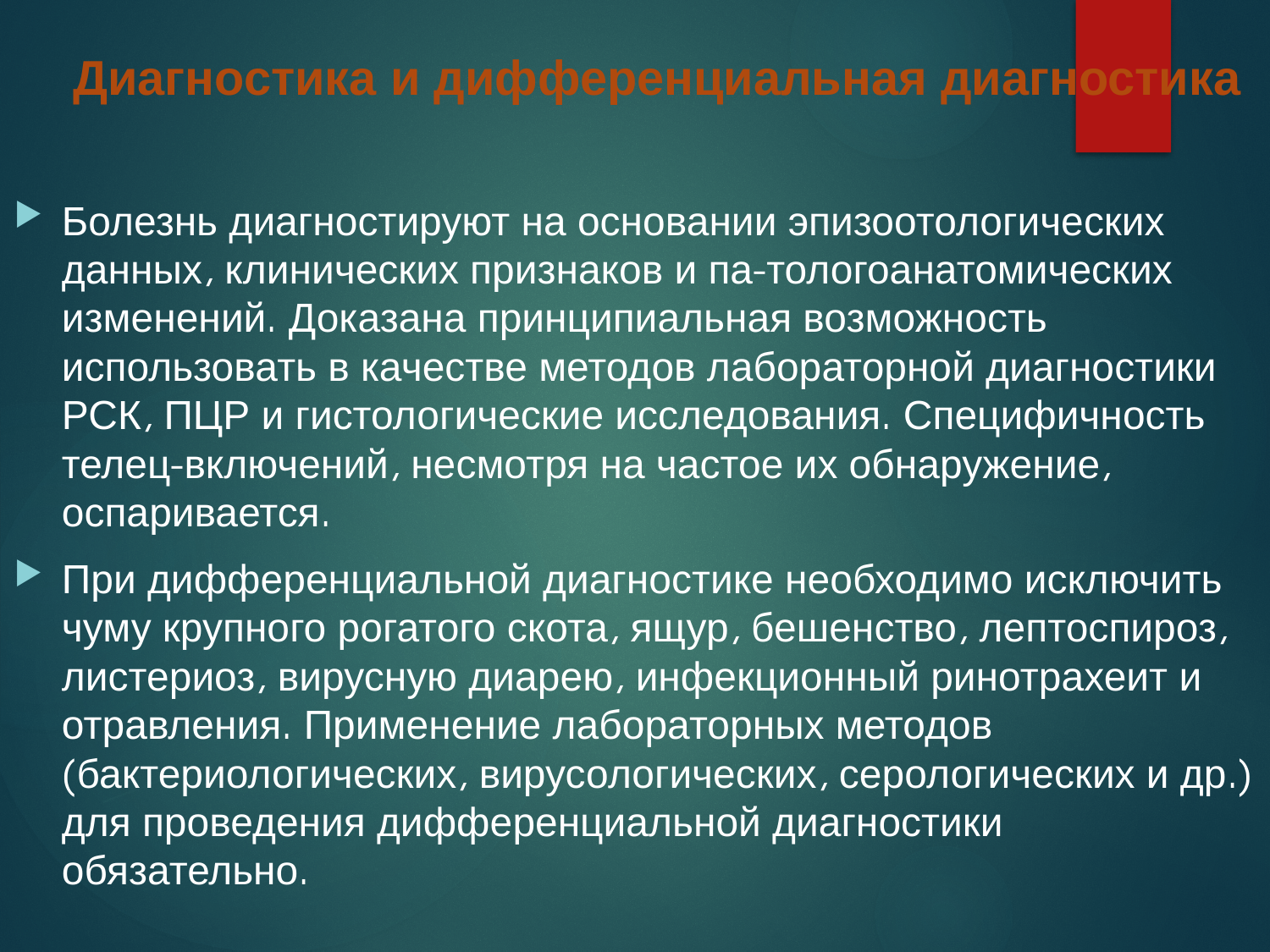

# Диагностика и дифференциальная диагностика
Болезнь диагностируют на основании эпизоотологических данных, клинических признаков и па-тологоанатомических изменений. Доказана принципиальная возможность использовать в качестве методов лабораторной диагностики РСК, ПЦР и гистологические исследования. Специфичность телец-включений, несмотря на частое их обнаружение, оспаривается.
При дифференциальной диагностике необходимо исключить чуму крупного рогатого скота, ящур, бешенство, лептоспироз, листериоз, вирусную диарею, инфекционный ринотрахеит и отравления. Применение лабораторных методов (бактериологических, вирусологических, серологических и др.) для проведения дифференциальной диагностики обязательно.